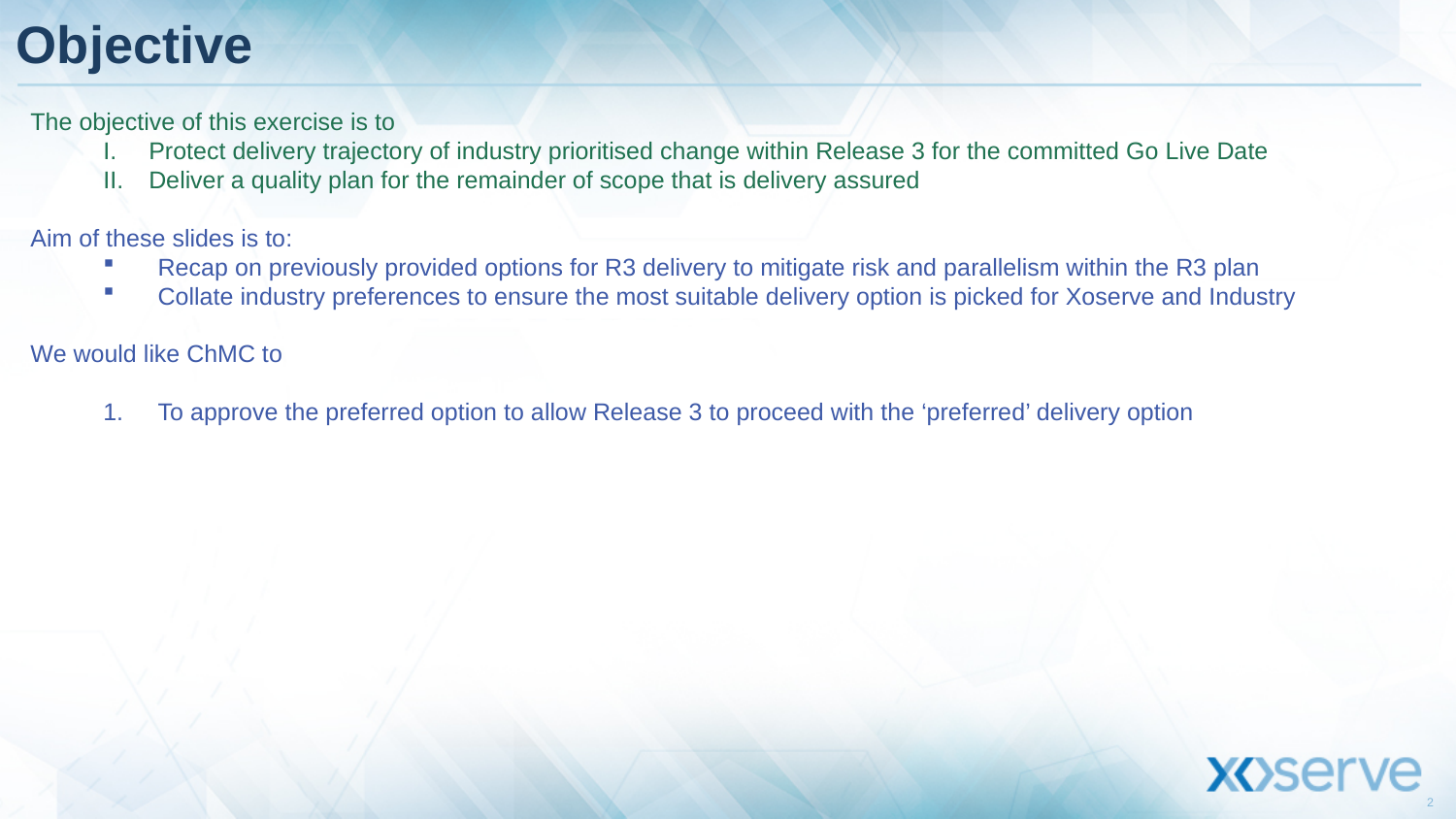

# Objective
The objective of this exercise is to
Protect delivery trajectory of industry prioritised change within Release 3 for the committed Go Live Date
Deliver a quality plan for the remainder of scope that is delivery assured

Aim of these slides is to:
Recap on previously provided options for R3 delivery to mitigate risk and parallelism within the R3 plan
Collate industry preferences to ensure the most suitable delivery option is picked for Xoserve and Industry

We would like ChMC to

To approve the preferred option to allow Release 3 to proceed with the ‘preferred’ delivery option